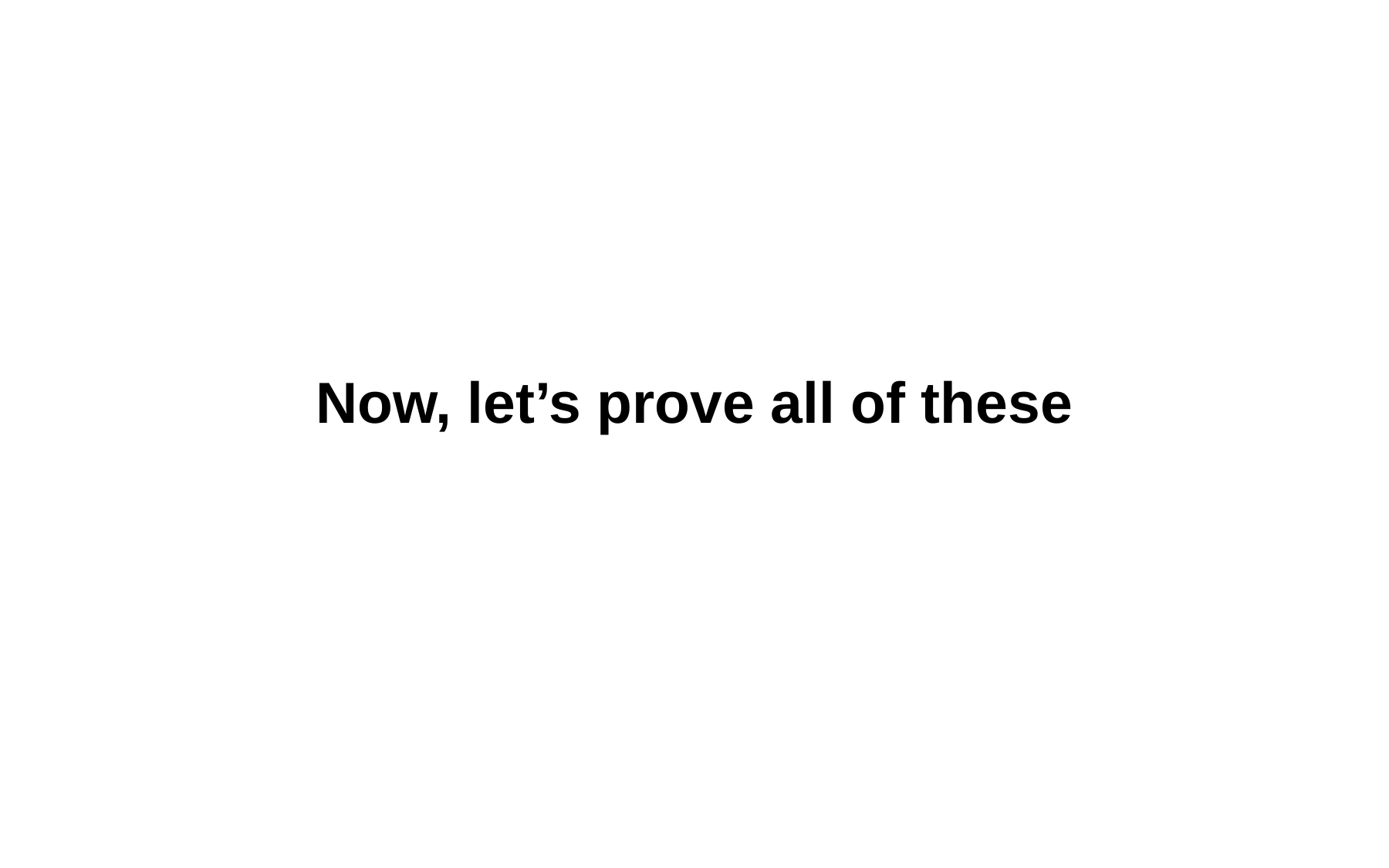

# Now, let’s prove all of these